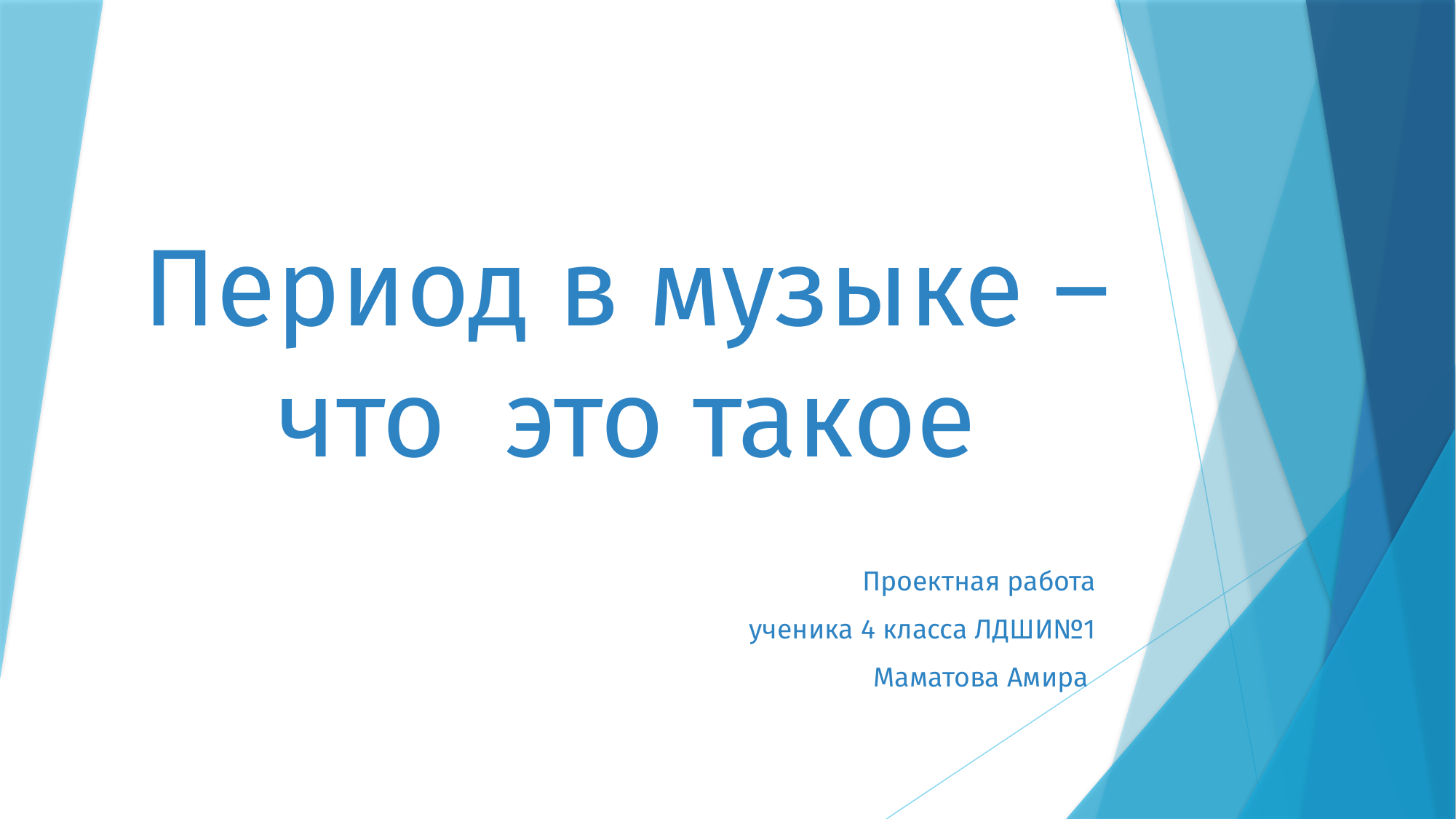

# Период в музыке – что  это такое
 Проектная работа
ученика 4 класса ЛДШИ№1
Маматова Амира